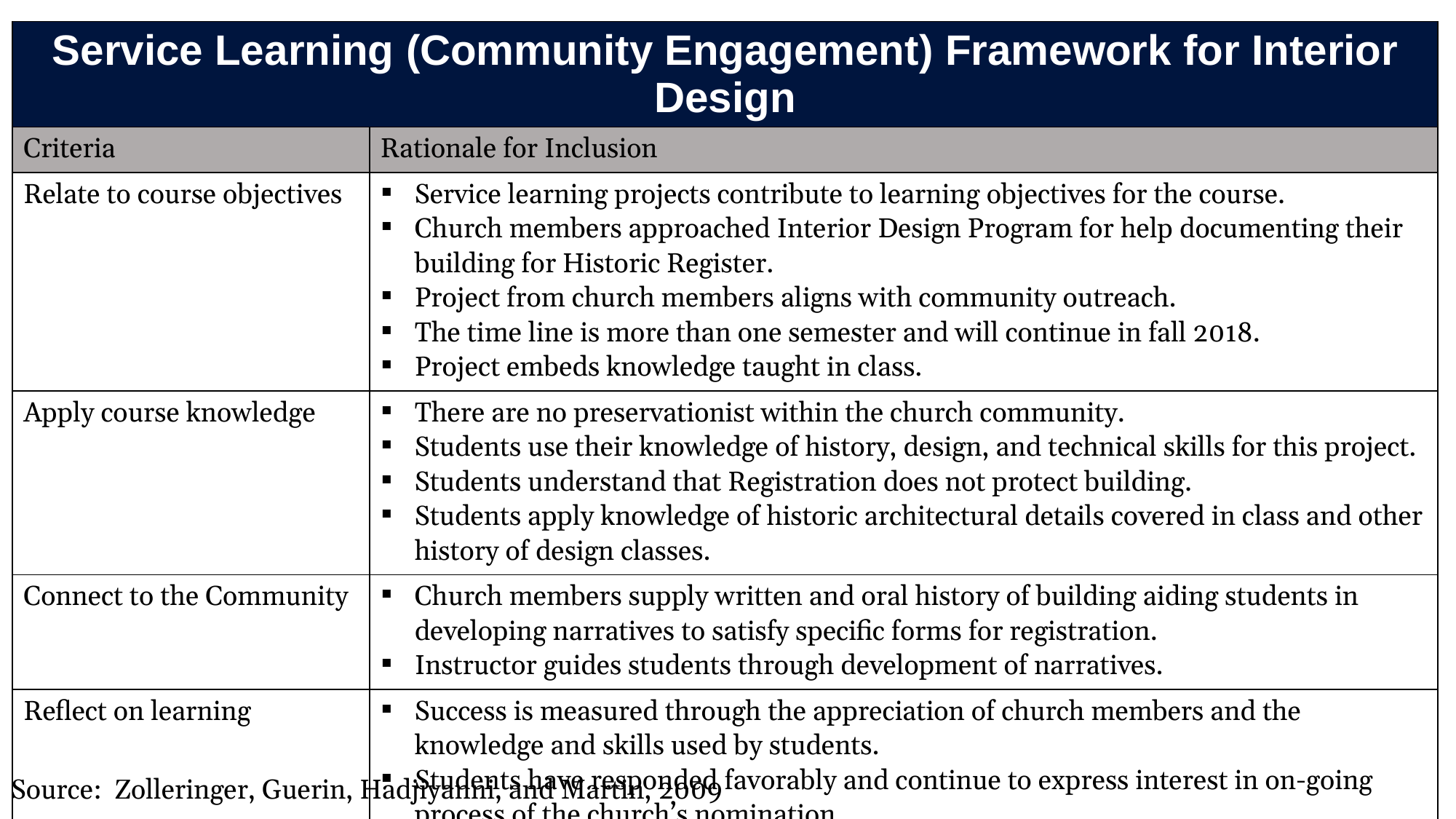

| Service Learning (Community Engagement) Framework for Interior Design |  |
| --- | --- |
| Criteria | Rationale for Inclusion |
| Relate to course objectives | Service learning projects contribute to learning objectives for the course. Church members approached Interior Design Program for help documenting their building for Historic Register. Project from church members aligns with community outreach. The time line is more than one semester and will continue in fall 2018. Project embeds knowledge taught in class. |
| Apply course knowledge | There are no preservationist within the church community. Students use their knowledge of history, design, and technical skills for this project. Students understand that Registration does not protect building. Students apply knowledge of historic architectural details covered in class and other history of design classes. |
| Connect to the Community | Church members supply written and oral history of building aiding students in developing narratives to satisfy specific forms for registration. Instructor guides students through development of narratives. |
| Reflect on learning | Success is measured through the appreciation of church members and the knowledge and skills used by students. Students have responded favorably and continue to express interest in on-going process of the church’s nomination. |
Source:  Zolleringer, Guerin, Hadjiyanni, and Martin, 2009